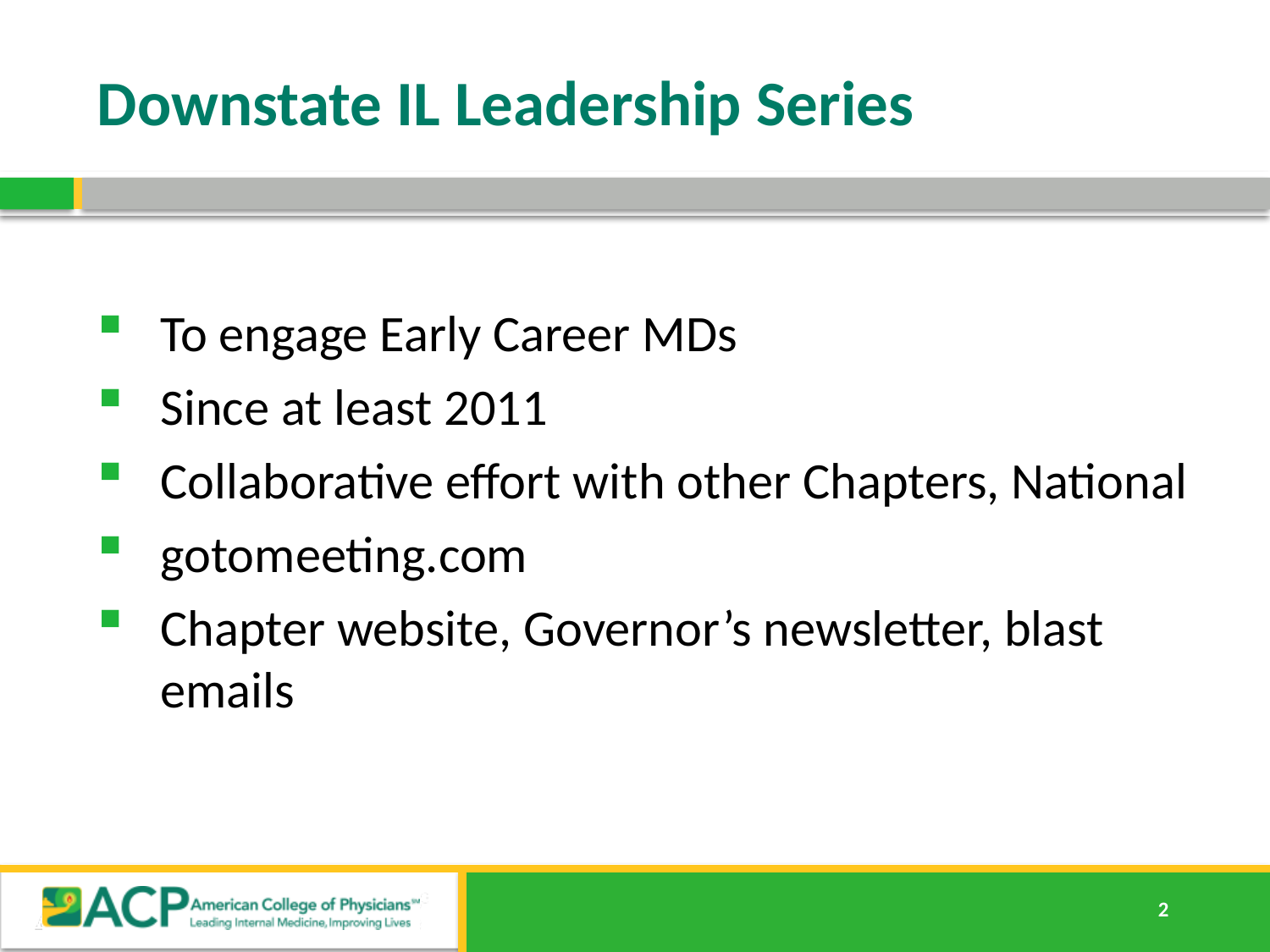

# Downstate IL Leadership Series

To engage Early Career MDs
Since at least 2011
Collaborative effort with other Chapters, National
gotomeeting.com
Chapter website, Governor’s newsletter, blast emails